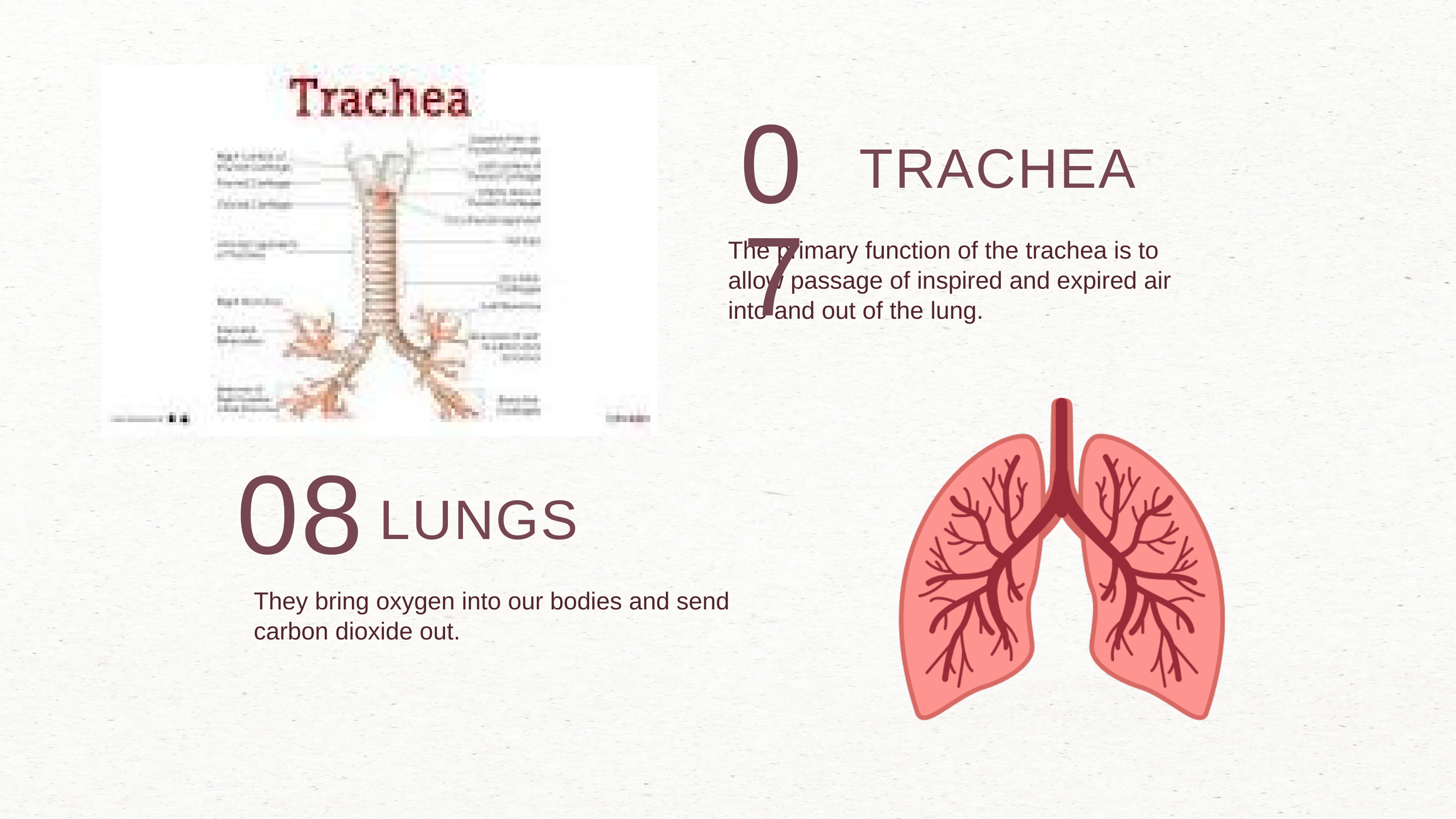

07
TRACHEA
The primary function of the trachea is to allow passage of inspired and expired air into and out of the lung.

08
LUNGS
They bring oxygen into our bodies and send carbon dioxide out.